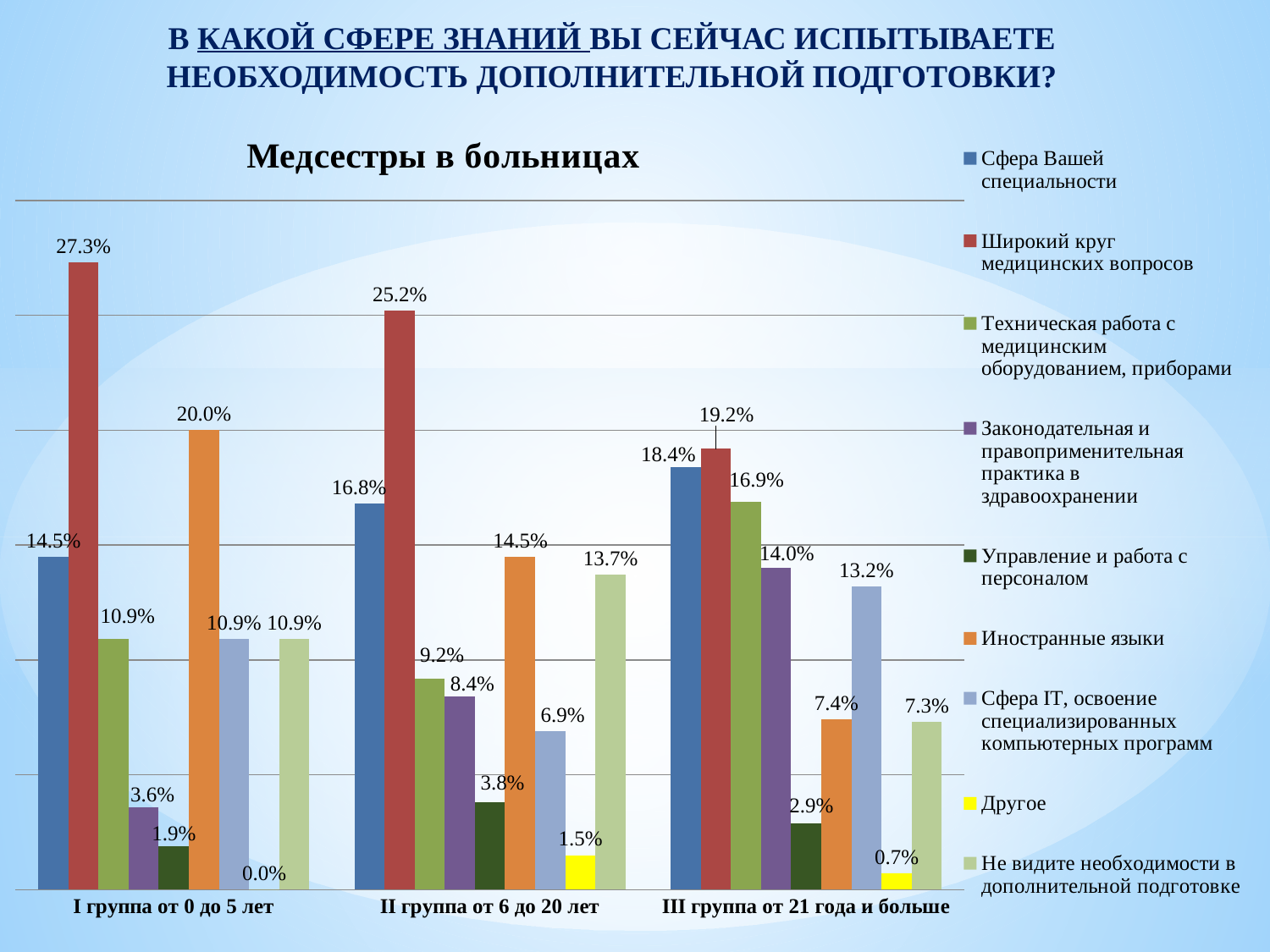

В КАКОЙ СФЕРЕ ЗНАНИЙ ВЫ СЕЙЧАС ИСПЫТЫВАЕТЕ НЕОБХОДИМОСТЬ ДОПОЛНИТЕЛЬНОЙ ПОДГОТОВКИ?

### Chart: Медсестры в больницах

| Category | Сфера Вашей специальности | Широкий круг медицинских вопросов | Техническая работа с медицинским оборудованием, приборами  | Законодательная и правоприменительная практика в здравоохранении | Управление и работа с персоналом | Иностранные языки | Сфера IT, освоение специализированных компьютерных программ | Другое | Не видите необходимости в дополнительной подготовке |
|---|---|---|---|---|---|---|---|---|---|
| I группа от 0 до 5 лет | 0.145 | 0.273 | 0.109 | 0.036 | 0.019 | 0.2 | 0.109 | 0.0 | 0.109 |
| II группа от 6 до 20 лет | 0.168 | 0.252 | 0.092 | 0.084 | 0.038 | 0.145 | 0.069 | 0.015 | 0.137 |
| III группа от 21 года и больше | 0.184 | 0.192 | 0.169 | 0.14 | 0.029 | 0.074 | 0.132 | 0.007 | 0.073 |